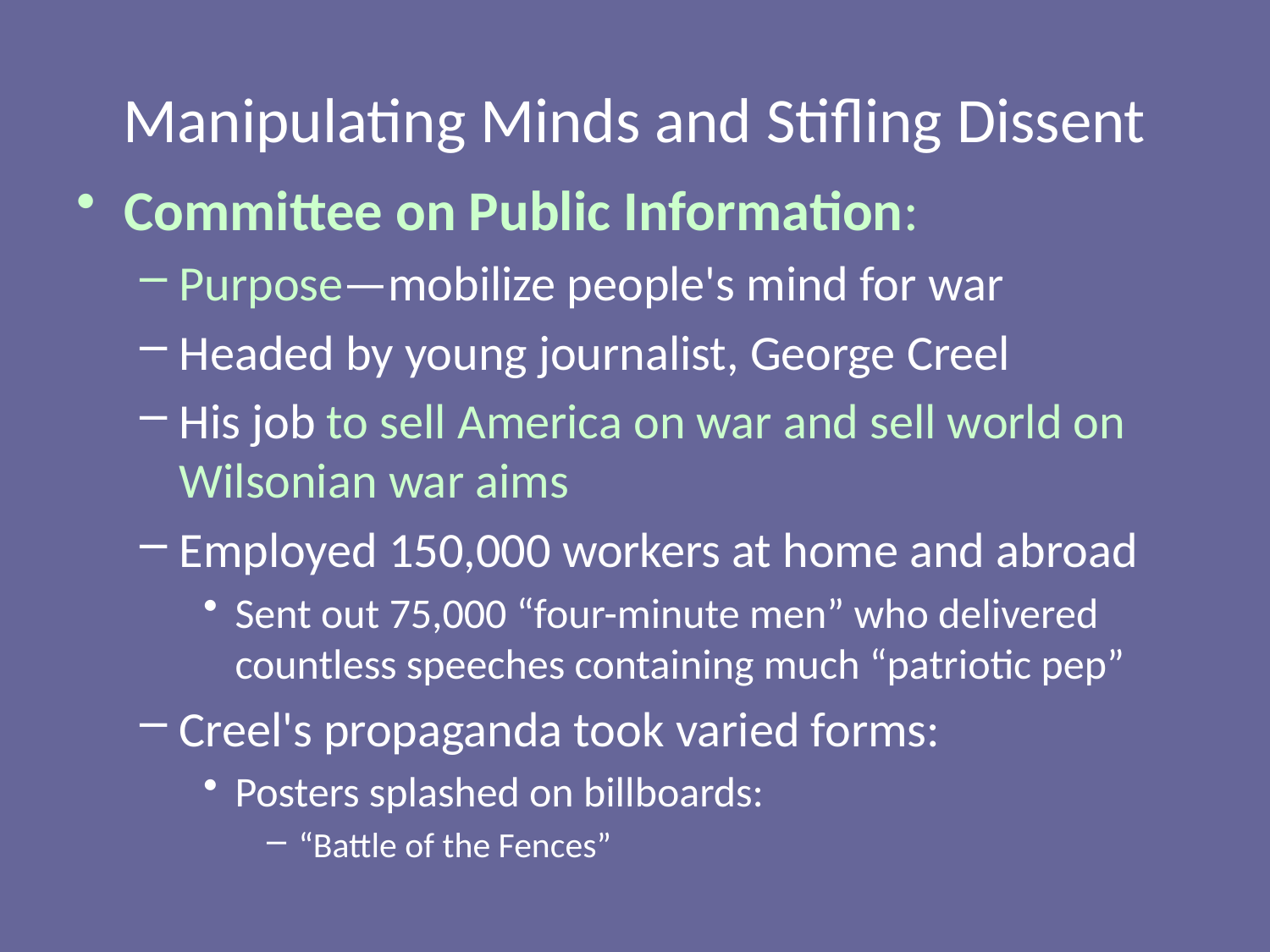

# Manipulating Minds and Stifling Dissent
Committee on Public Information:
Purpose—mobilize people's mind for war
Headed by young journalist, George Creel
His job to sell America on war and sell world on Wilsonian war aims
Employed 150,000 workers at home and abroad
Sent out 75,000 “four-minute men” who delivered countless speeches containing much “patriotic pep”
Creel's propaganda took varied forms:
Posters splashed on billboards:
“Battle of the Fences”